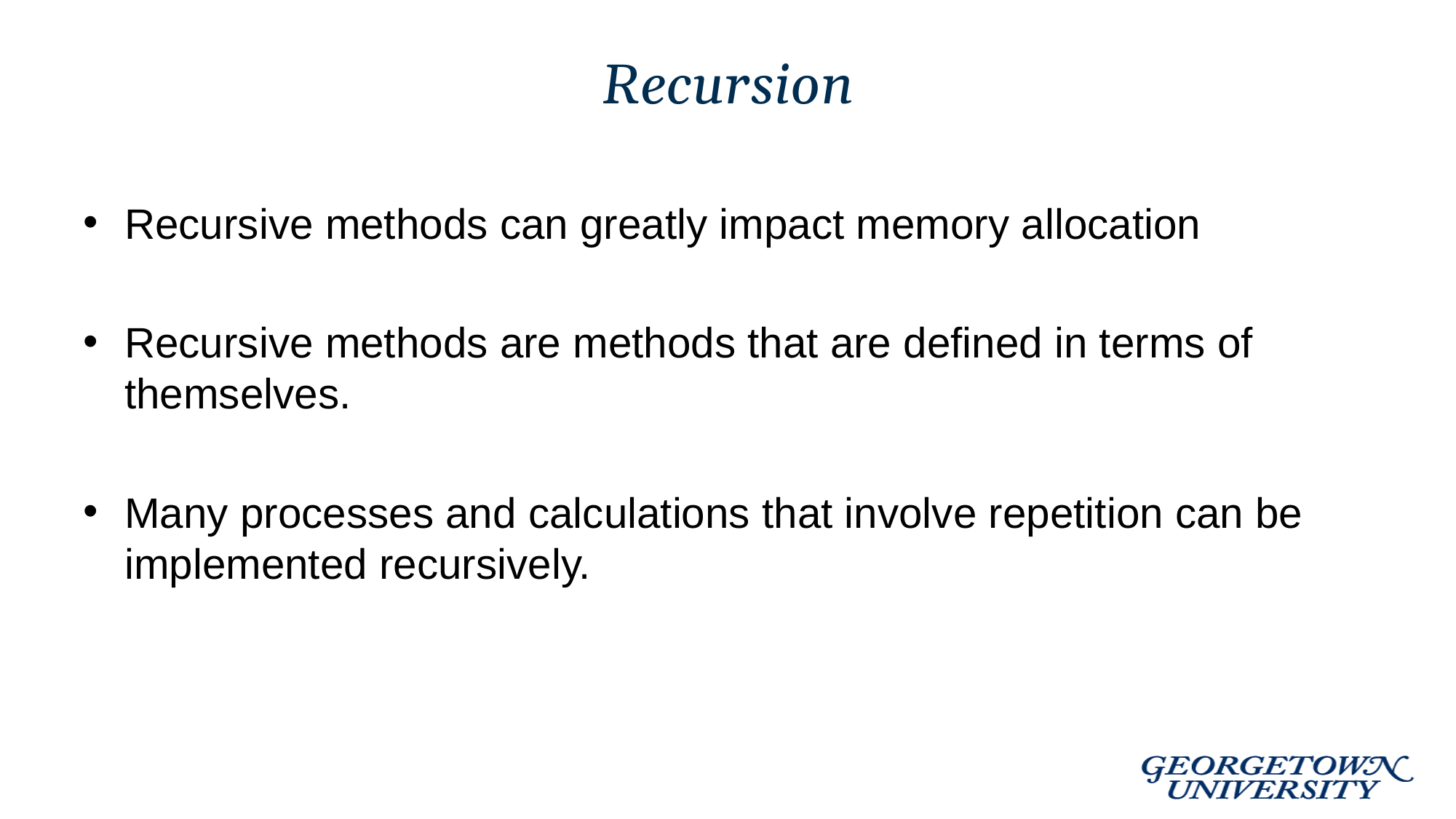

# Recursion
Recursive methods can greatly impact memory allocation

Recursive methods are methods that are defined in terms of themselves.

Many processes and calculations that involve repetition can be implemented recursively.